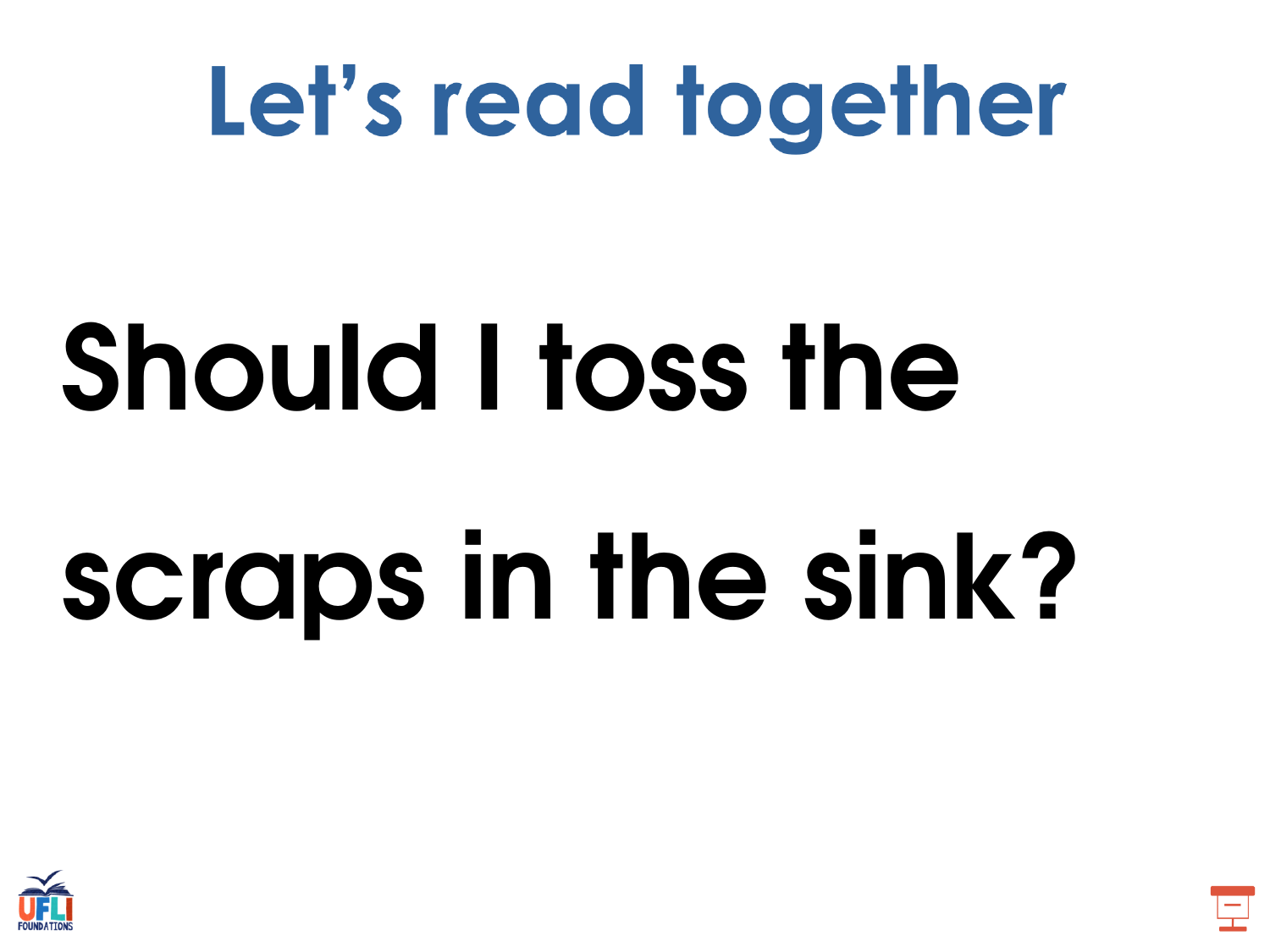

Should I toss the scraps in the sink?